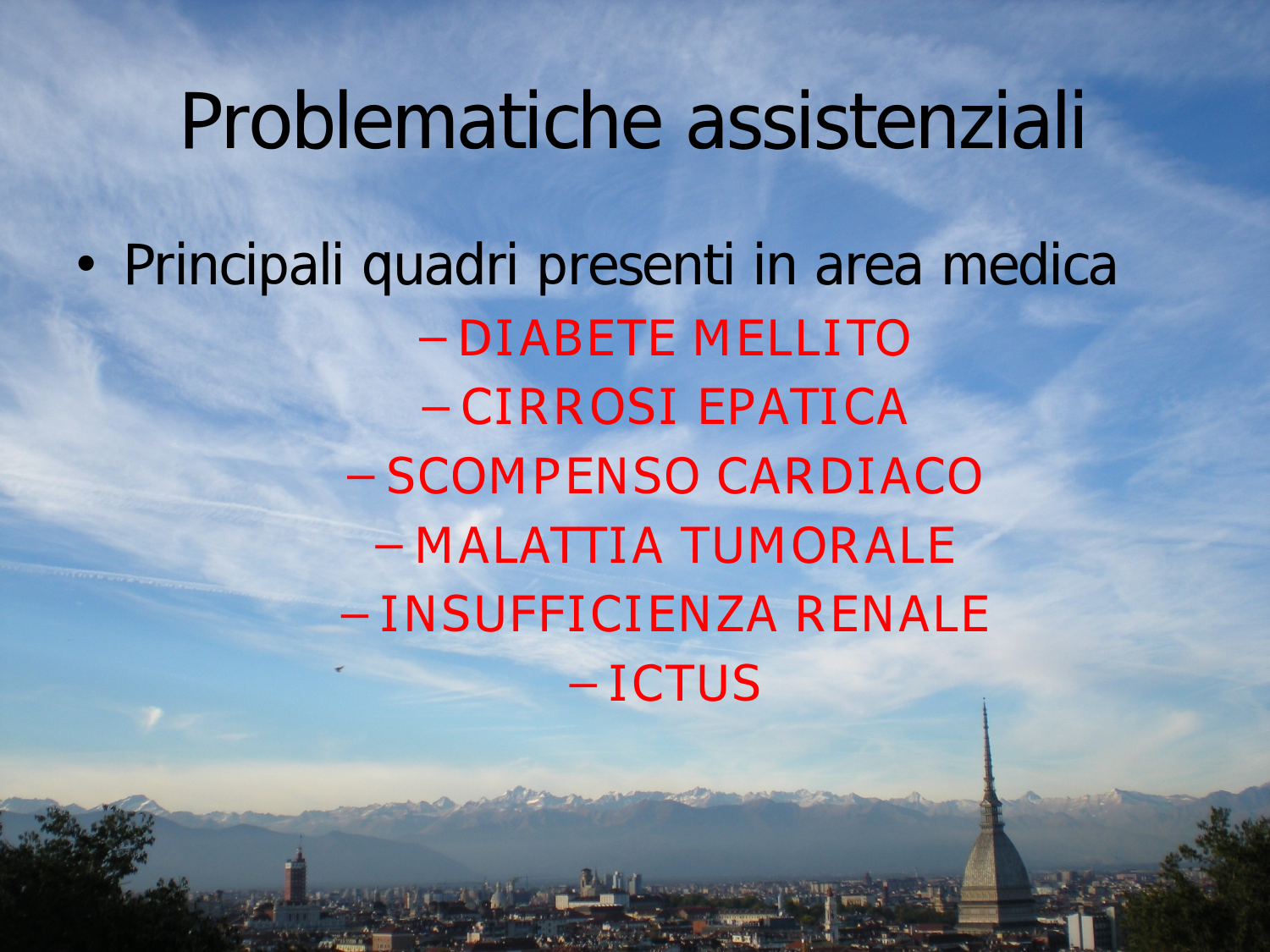

# Problematiche assistenziali
Principali quadri presenti in area medica
DIABETE MELLITO
CIRROSI EPATICA
SCOMPENSO CARDIACO
MALATTIA TUMORALE
INSUFFICIENZA RENALE
ICTUS